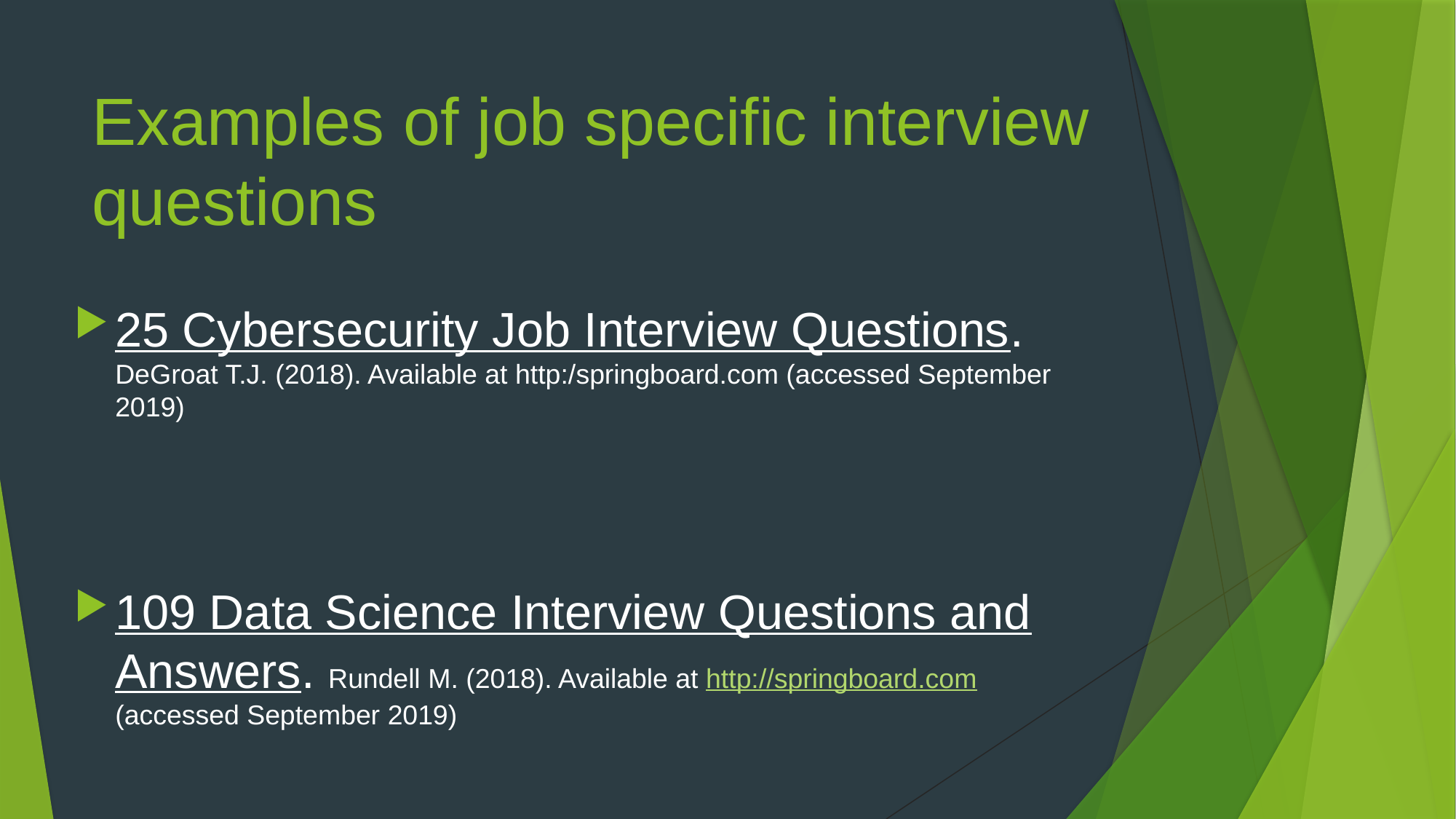

# Examples of job specific interview questions

25 Cybersecurity Job Interview Questions. DeGroat T.J. (2018). Available at http:/springboard.com (accessed September 2019)

109 Data Science Interview Questions and Answers. Rundell M. (2018). Available at http://springboard.com (accessed September 2019)